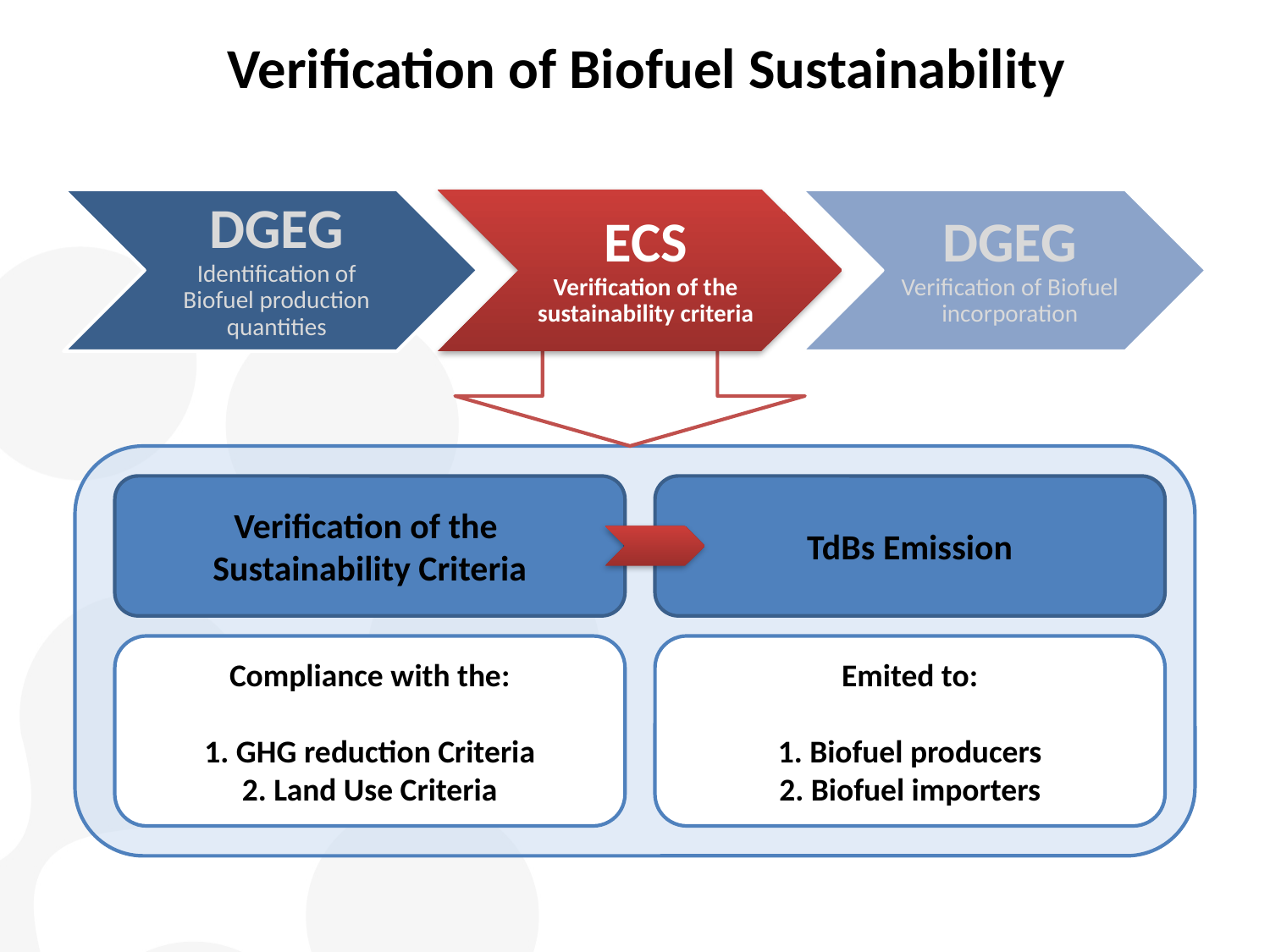

DGEG
Identification of Biofuel production quantities
ECS
Verification of the sustainability criteria
DGEG
Verification of Biofuel incorporation
Verification of Biofuel Sustainability

Verification of the
Sustainability Criteria
TdBs Emission

Compliance with the:

1. GHG reduction Criteria
2. Land Use Criteria
Emited to:

1. Biofuel producers
2. Biofuel importers